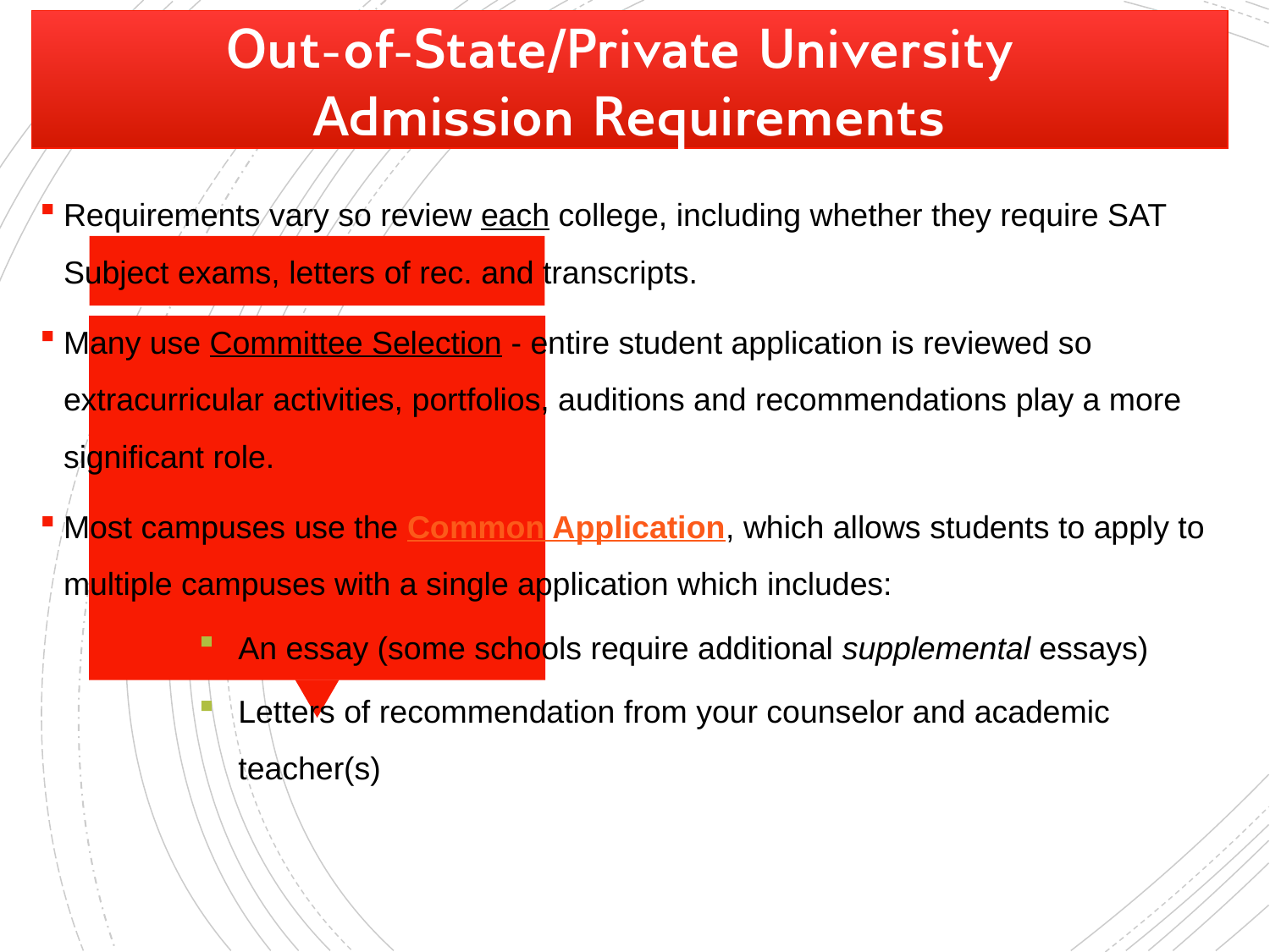

Out-of-State/Private University
Admission Requirements
# Admissions Requirements
Requirements vary so review each college, including whether they require SAT Subject exams, letters of rec. and transcripts.
Many use Committee Selection - entire student application is reviewed so extracurricular activities, portfolios, auditions and recommendations play a more significant role.
Most campuses use the Common Application, which allows students to apply to multiple campuses with a single application which includes:
An essay (some schools require additional supplemental essays)
Letters of recommendation from your counselor and academic teacher(s)